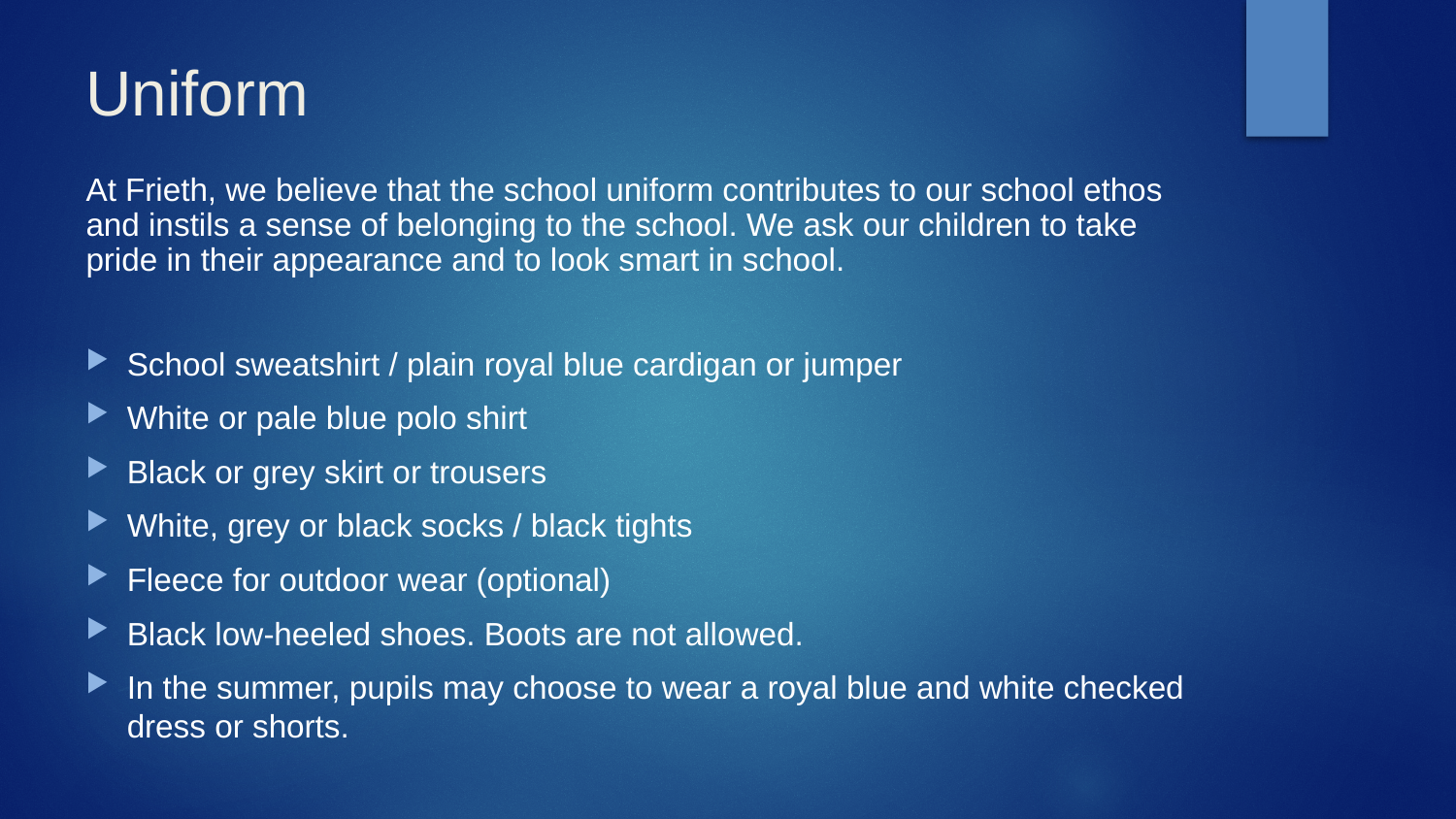

# Uniform
At Frieth, we believe that the school uniform contributes to our school ethos and instils a sense of belonging to the school. We ask our children to take pride in their appearance and to look smart in school.

School sweatshirt / plain royal blue cardigan or jumper
White or pale blue polo shirt
Black or grey skirt or trousers
White, grey or black socks / black tights
Fleece for outdoor wear (optional)
Black low-heeled shoes. Boots are not allowed.
In the summer, pupils may choose to wear a royal blue and white checked dress or shorts.